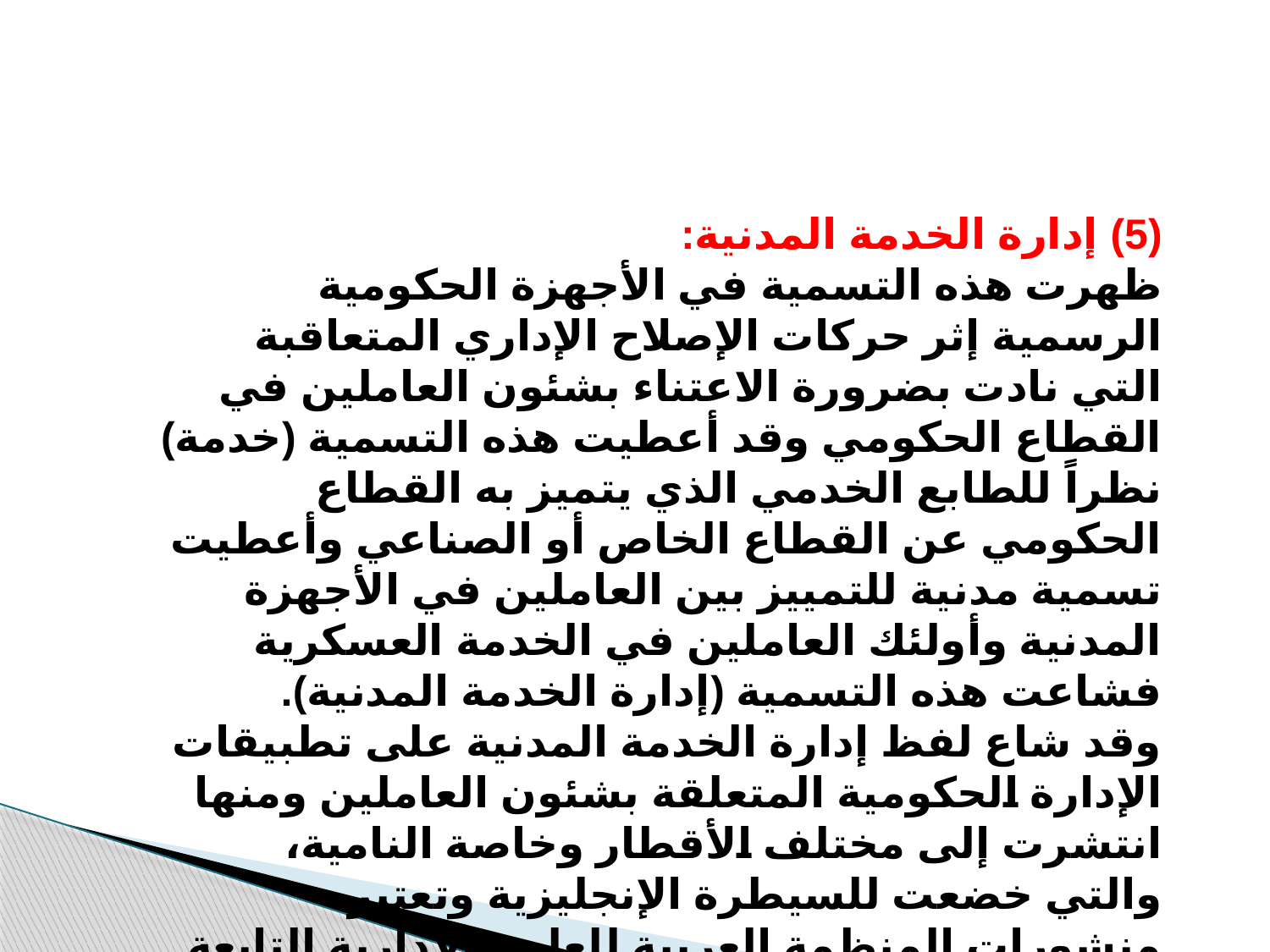

(5) إدارة الخدمة المدنية:
ظهرت هذه التسمية في الأجهزة الحكومية الرسمية إثر حركات الإصلاح الإداري المتعاقبة التي نادت بضرورة الاعتناء بشئون العاملين في القطاع الحكومي وقد أعطيت هذه التسمية (خدمة) نظراً للطابع الخدمي الذي يتميز به القطاع الحكومي عن القطاع الخاص أو الصناعي وأعطيت تسمية مدنية للتمييز بين العاملين في الأجهزة المدنية وأولئك العاملين في الخدمة العسكرية فشاعت هذه التسمية (إدارة الخدمة المدنية).
وقد شاع لفظ إدارة الخدمة المدنية على تطبيقات الإدارة الحكومية المتعلقة بشئون العاملين ومنها انتشرت إلى مختلف الأقطار وخاصة النامية، والتي خضعت للسيطرة الإنجليزية وتعتبر منشورات المنظمة العربية للعلوم الإدارية التابعة لجامعة الدول العربية من أهم ما كتب في هذا المجال.